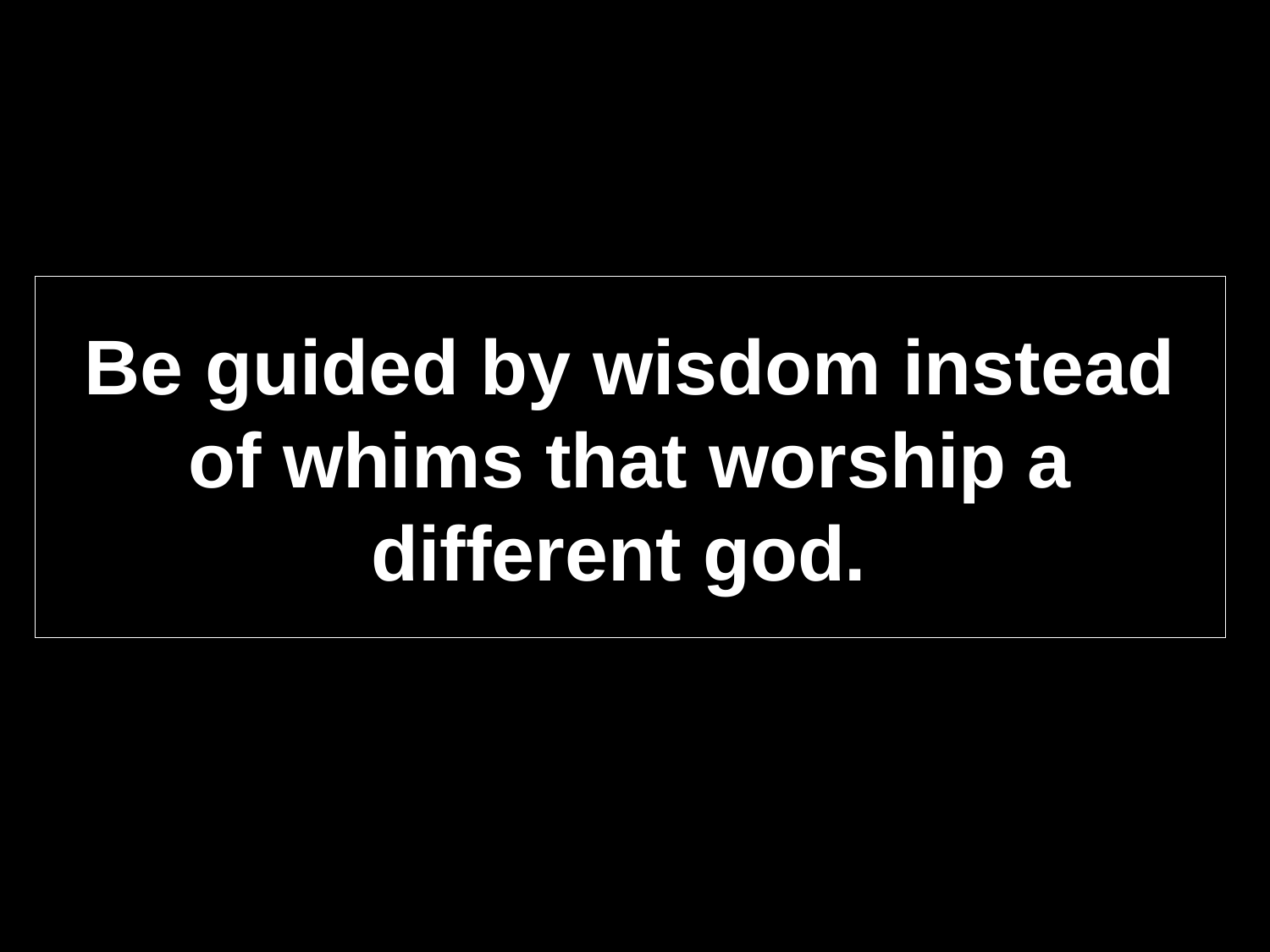

# Be guided by wisdom instead of whims that worship a different god.